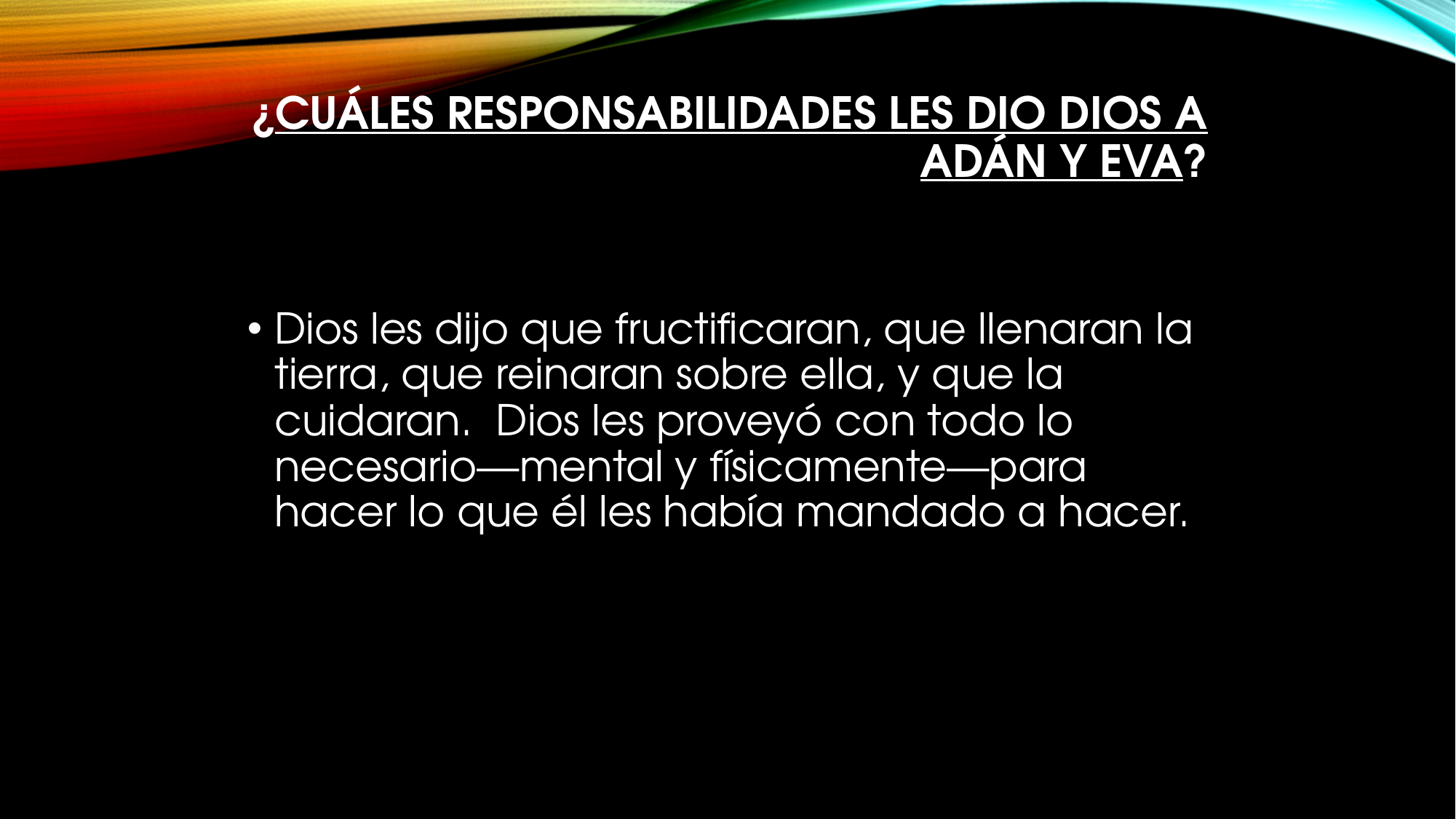

# ¿Cuáles responsabilidades les dio Dios a Adán y Eva?
Dios les dijo que fructificaran, que llenaran la tierra, que reinaran sobre ella, y que la cuidaran.  Dios les proveyó con todo lo necesario—mental y físicamente—para hacer lo que él les había mandado a hacer.